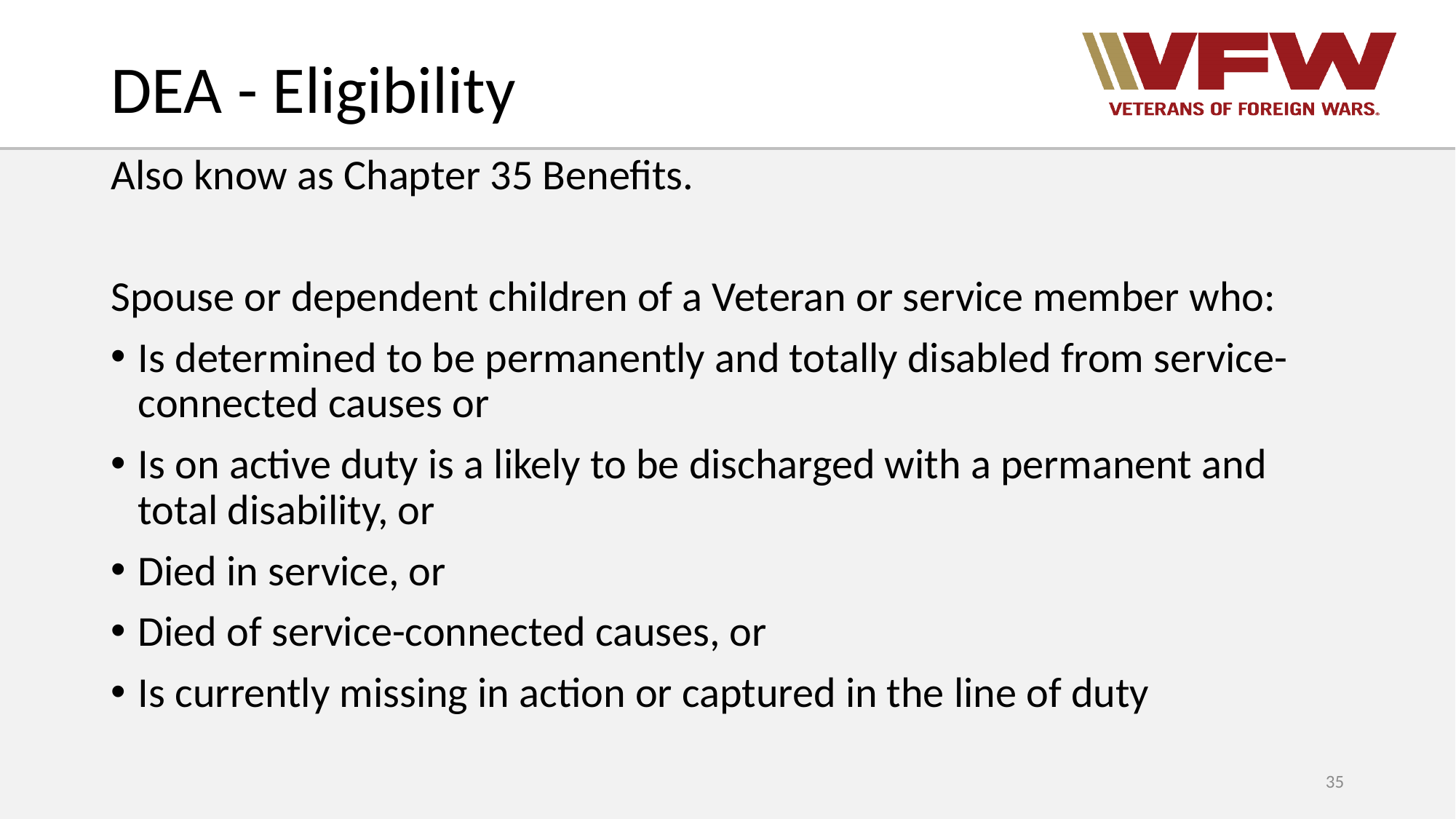

# DEA - Eligibility
Also know as Chapter 35 Benefits.

Spouse or dependent children of a Veteran or service member who:
Is determined to be permanently and totally disabled from service-connected causes or
Is on active duty is a likely to be discharged with a permanent and total disability, or
Died in service, or
Died of service-connected causes, or
Is currently missing in action or captured in the line of duty
35